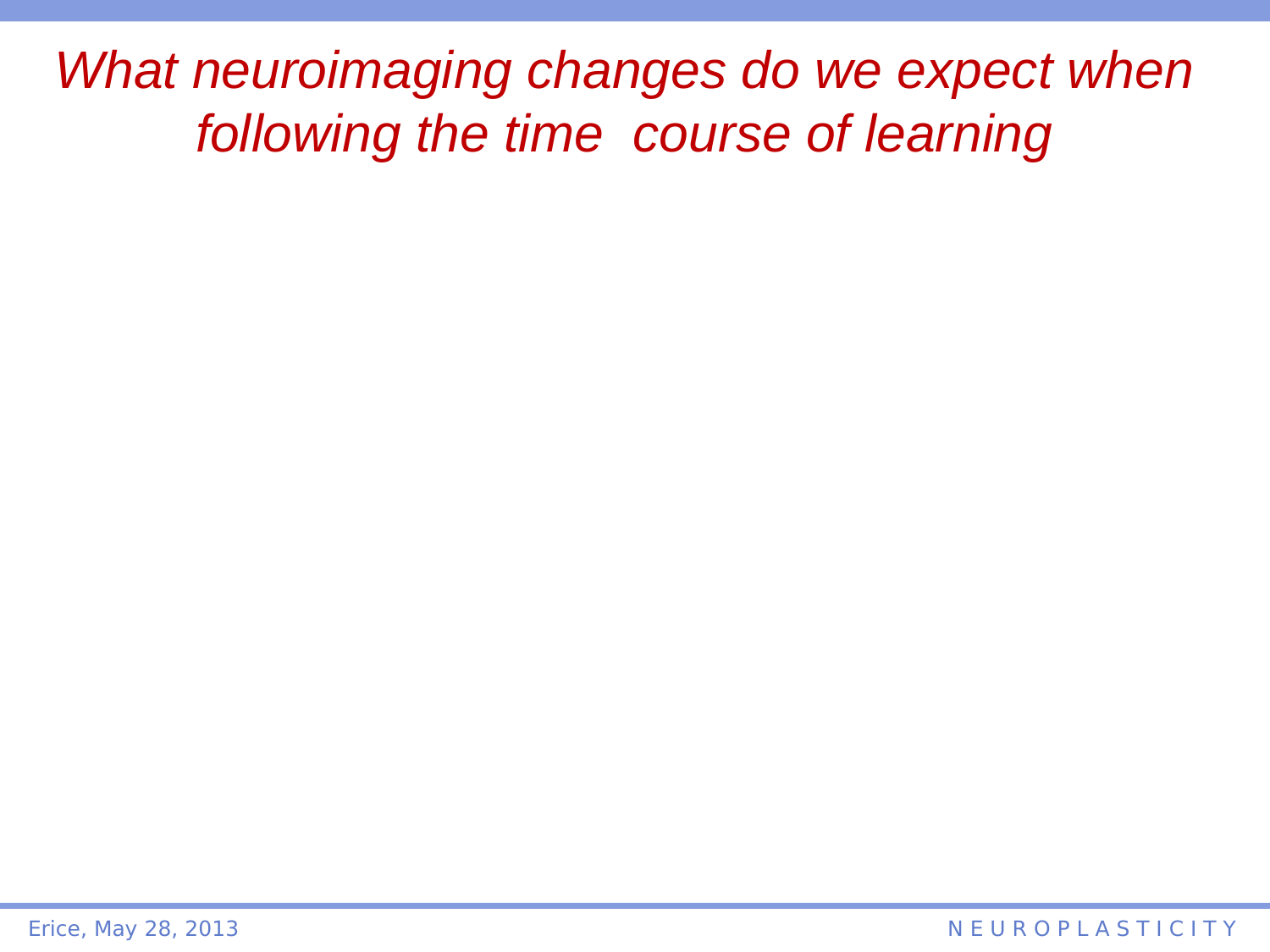

What neuroimaging changes do we expect when
following the time  course of learning